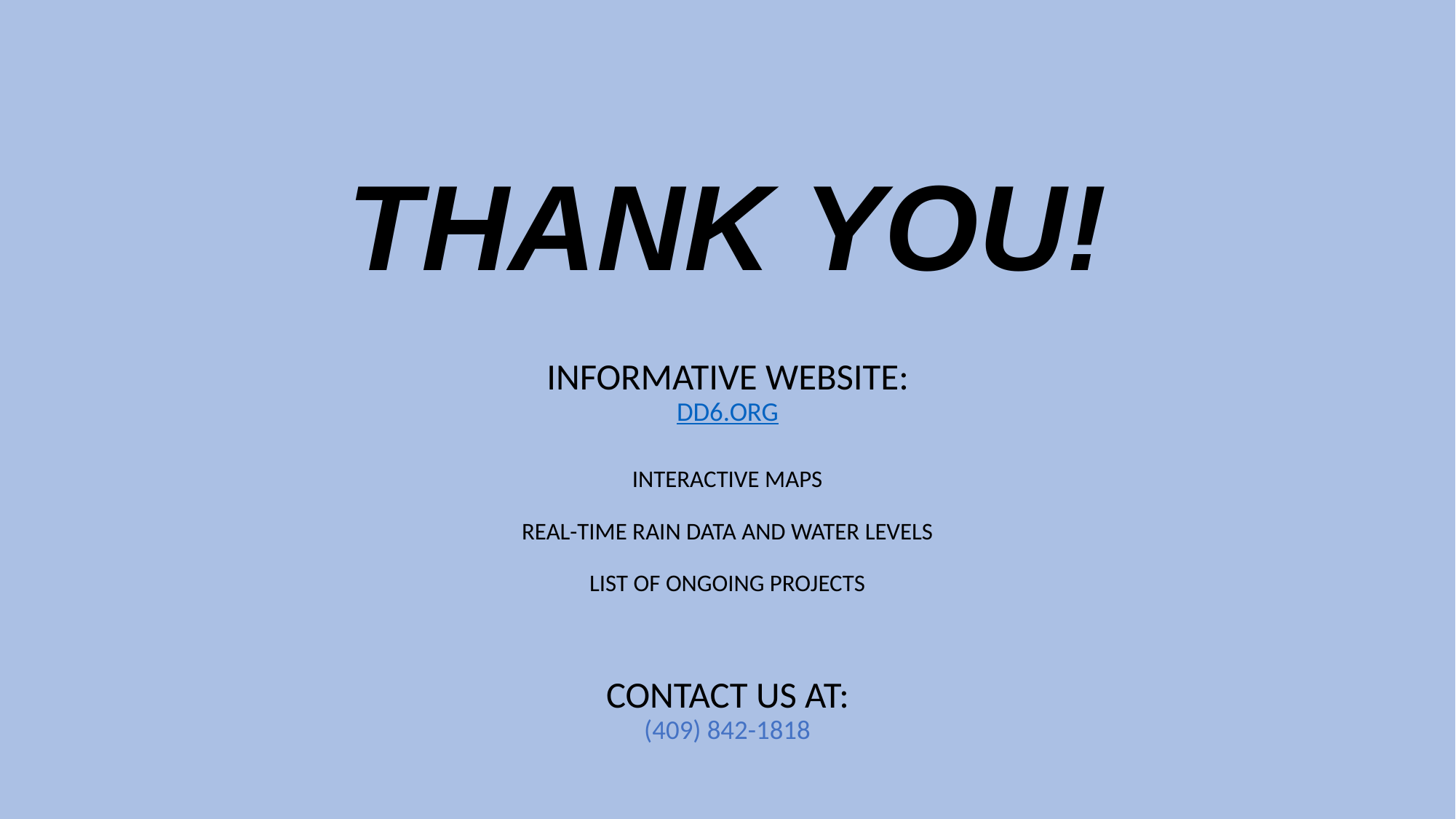

# THANK YOU!
INFORMATIVE WEBSITE:
DD6.ORG

INTERACTIVE MAPS

REAL-TIME RAIN DATA AND WATER LEVELS

LIST OF ONGOING PROJECTS

CONTACT US AT:
(409) 842-1818